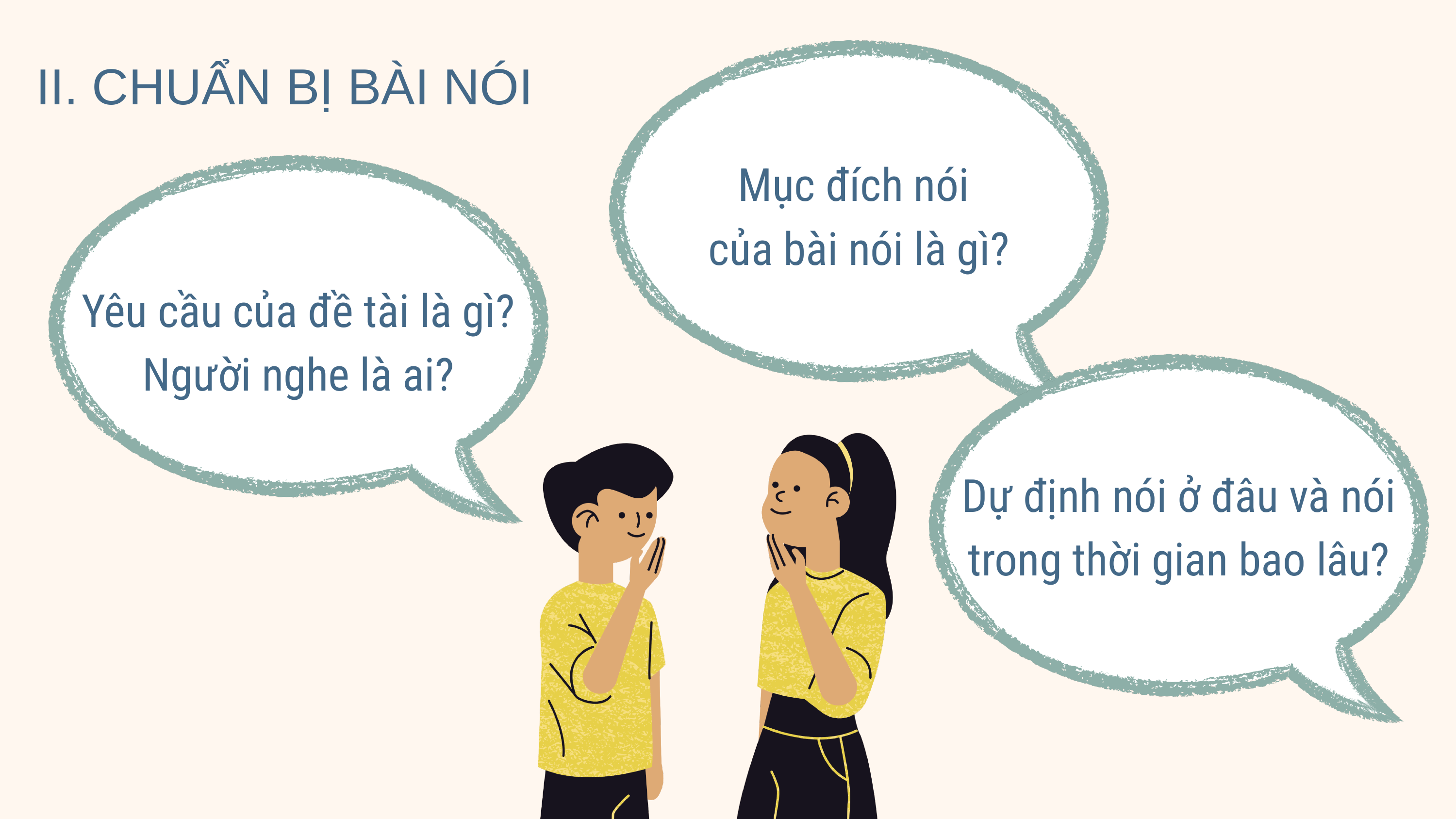

II. CHUẨN BỊ BÀI NÓI
Mục đích nói
của bài nói là gì?

Yêu cầu của đề tài là gì?
Người nghe là ai?

Dự định nói ở đâu và nói trong thời gian bao lâu?